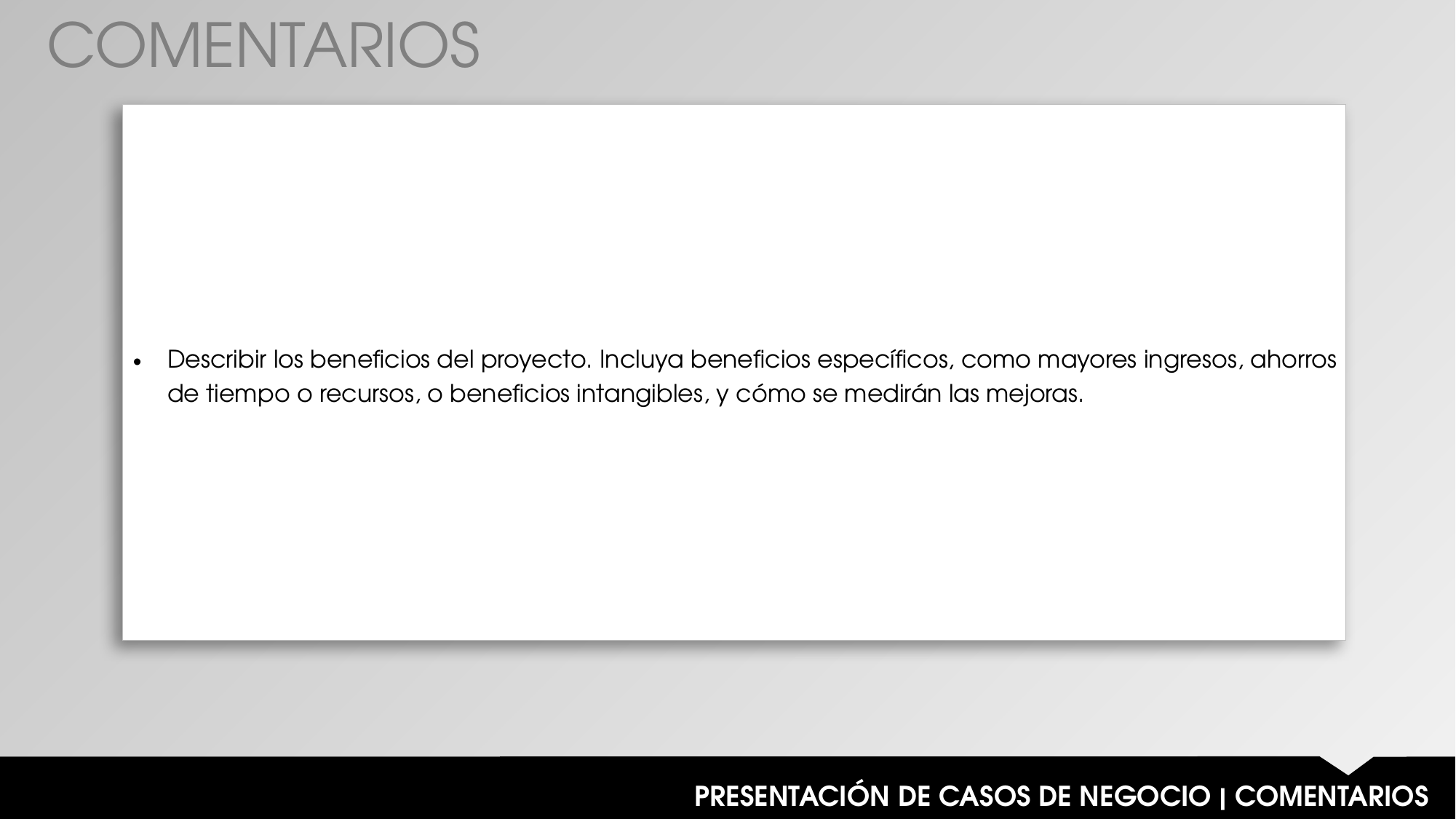

COMENTARIOS
| Describir los beneficios del proyecto. Incluya beneficios específicos, como mayores ingresos, ahorros de tiempo o recursos, o beneficios intangibles, y cómo se medirán las mejoras. |
| --- |

PRESENTACIÓN DE CASOS DE NEGOCIO | COMENTARIOS